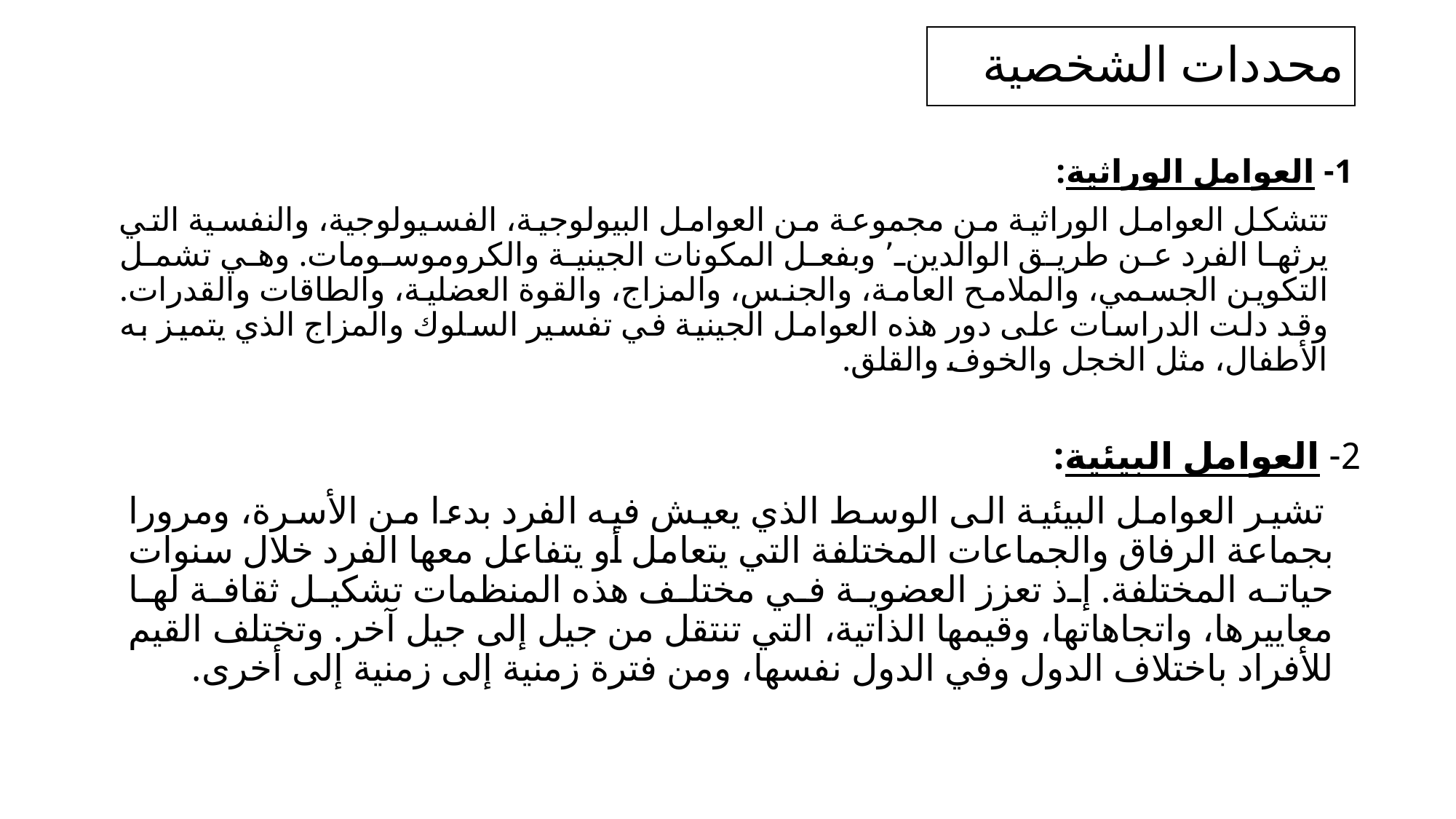

# محددات الشخصية
1- العوامل الوراثية:
تتشكل العوامل الوراثية من مجموعة من العوامل البيولوجية، الفسيولوجية، والنفسية التي يرثها الفرد عن طريق الوالدين٬ وبفعل المكونات الجينية والكروموسومات. وهي تشمل التكوين الجسمي، والملامح العامة، والجنس، والمزاج، والقوة العضلية، والطاقات والقدرات. وقد دلت الدراسات على دور هذه العوامل الجينية في تفسير السلوك والمزاج الذي يتميز به الأطفال، مثل الخجل والخوف والقلق.
2- العوامل البيئية:
 تشير العوامل البيئية الى الوسط الذي يعيش فيه الفرد بدءا من الأسرة، ومرورا بجماعة الرفاق والجماعات المختلفة التي يتعامل أو يتفاعل معها الفرد خلال سنوات حياته المختلفة. إذ تعزز العضوية في مختلف هذه المنظمات تشكيل ثقافة لها معاييرها، واتجاهاتها، وقيمها الذاتية، التي تنتقل من جيل إلى جيل آخر. وتختلف القيم للأفراد باختلاف الدول وفي الدول نفسها، ومن فترة زمنية إلى زمنية إلى أخرى.